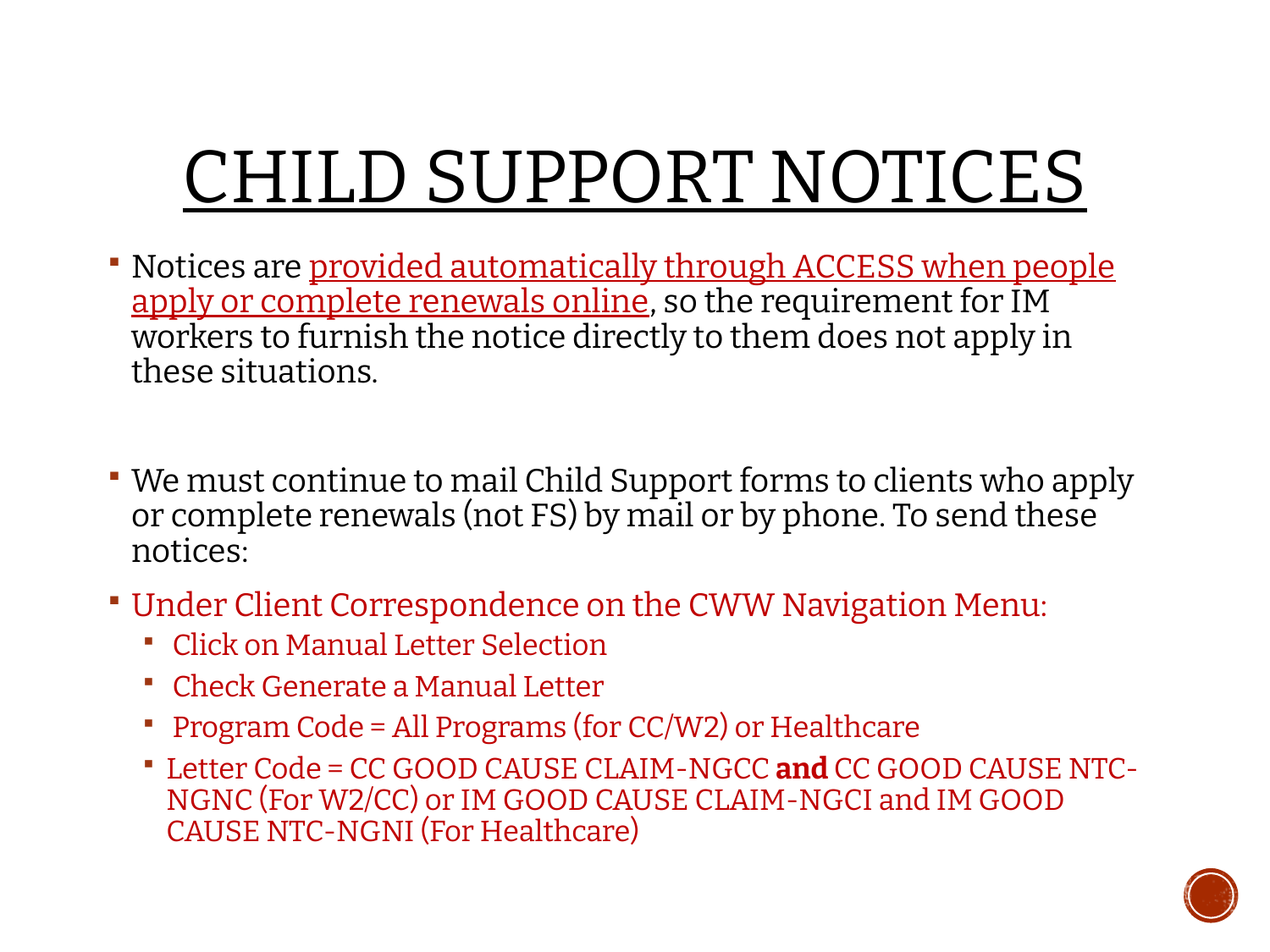

# Child Support Notices
Notices are provided automatically through ACCESS when people apply or complete renewals online, so the requirement for IM workers to furnish the notice directly to them does not apply in these situations.

We must continue to mail Child Support forms to clients who apply or complete renewals (not FS) by mail or by phone. To send these notices:
Under Client Correspondence on the CWW Navigation Menu:
 Click on Manual Letter Selection
 Check Generate a Manual Letter
 Program Code = All Programs (for CC/W2) or Healthcare
Letter Code = CC GOOD CAUSE CLAIM-NGCC and CC GOOD CAUSE NTC-NGNC (For W2/CC) or IM GOOD CAUSE CLAIM-NGCI and IM GOOD CAUSE NTC-NGNI (For Healthcare)